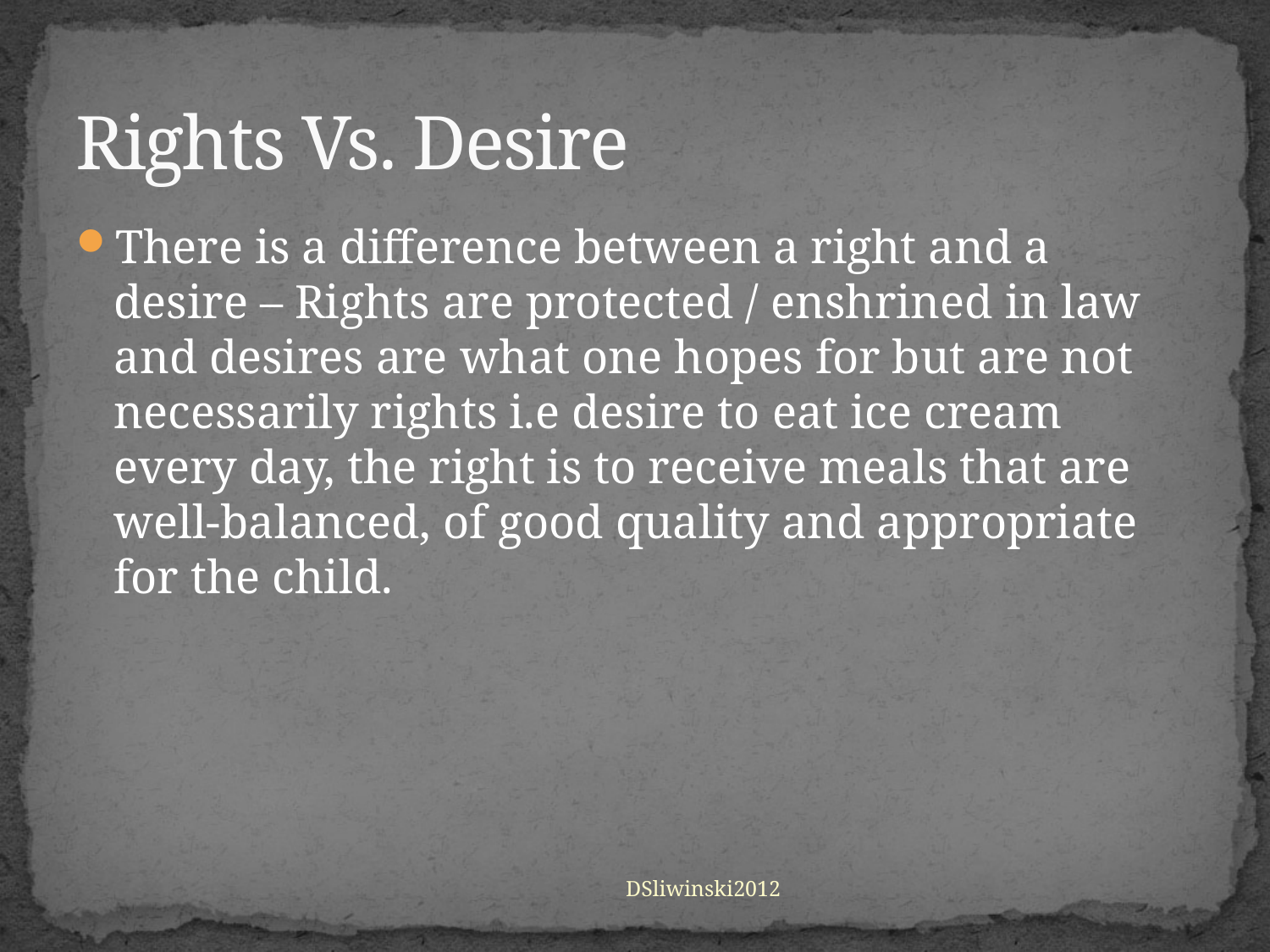

# Rights Vs. Desire
There is a difference between a right and a desire – Rights are protected / enshrined in law and desires are what one hopes for but are not necessarily rights i.e desire to eat ice cream every day, the right is to receive meals that are well-balanced, of good quality and appropriate for the child.

DSliwinski2012